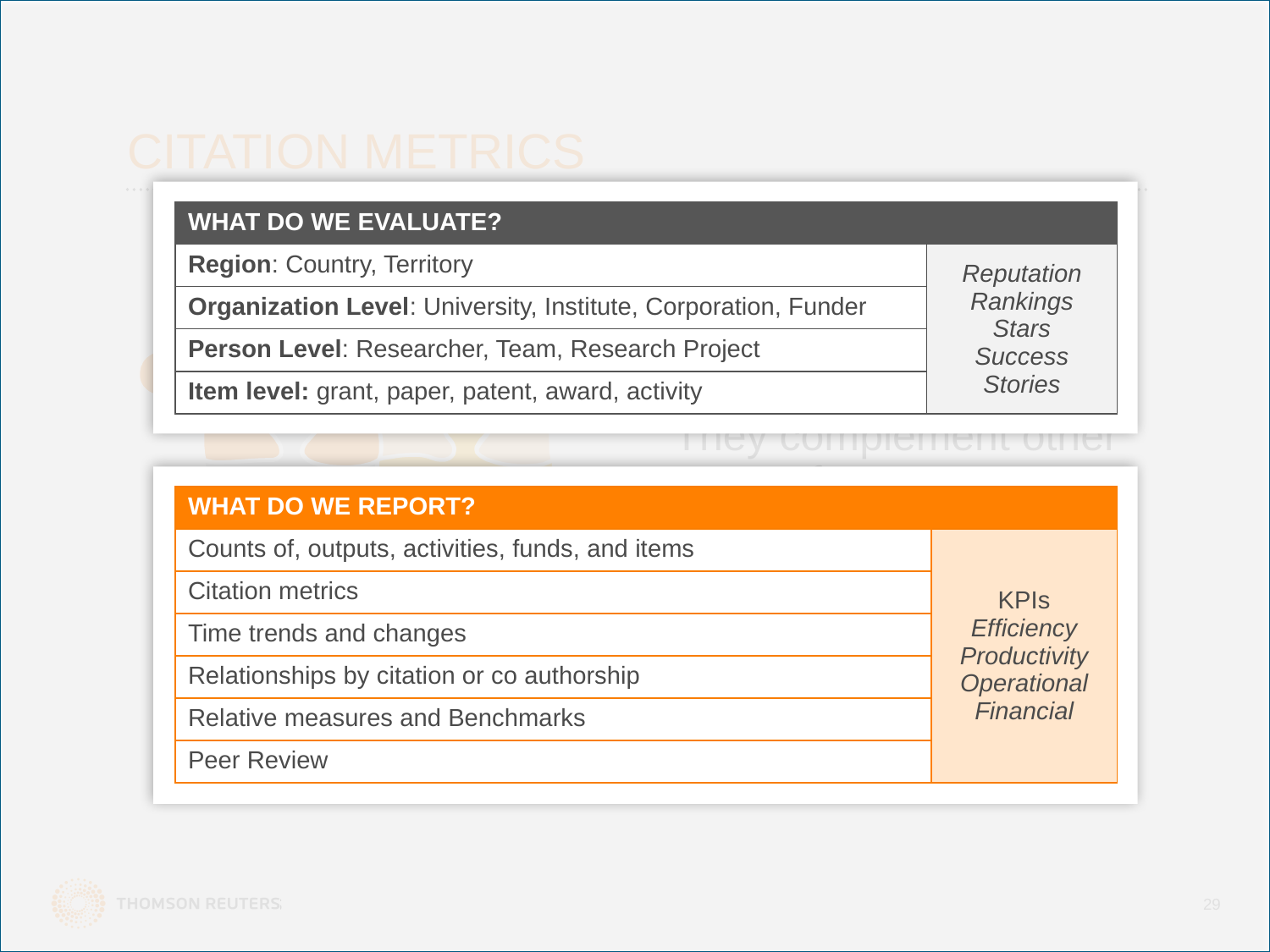

# CITATION METRICS

| What do we evaluate? |  |
| --- | --- |
| Region: Country, Territory | Reputation Rankings Stars Success Stories |
| Organization Level: University, Institute, Corporation, Funder |  |
| Person Level: Researcher, Team, Research Project |  |
| Item level: grant, paper, patent, award, activity |  |

Citation Metrics
Funding data
Awards/Honors
Peer review
Citation metrics are one piece of the research performance puzzle.
They complement other types of assessment.

| What do we report? |  |
| --- | --- |
| Counts of, outputs, activities, funds, and items | KPIs Efficiency Productivity Operational Financial |
| Citation metrics |  |
| Time trends and changes |  |
| Relationships by citation or co authorship |  |
| Relative measures and Benchmarks |  |
| Peer Review |  |
29